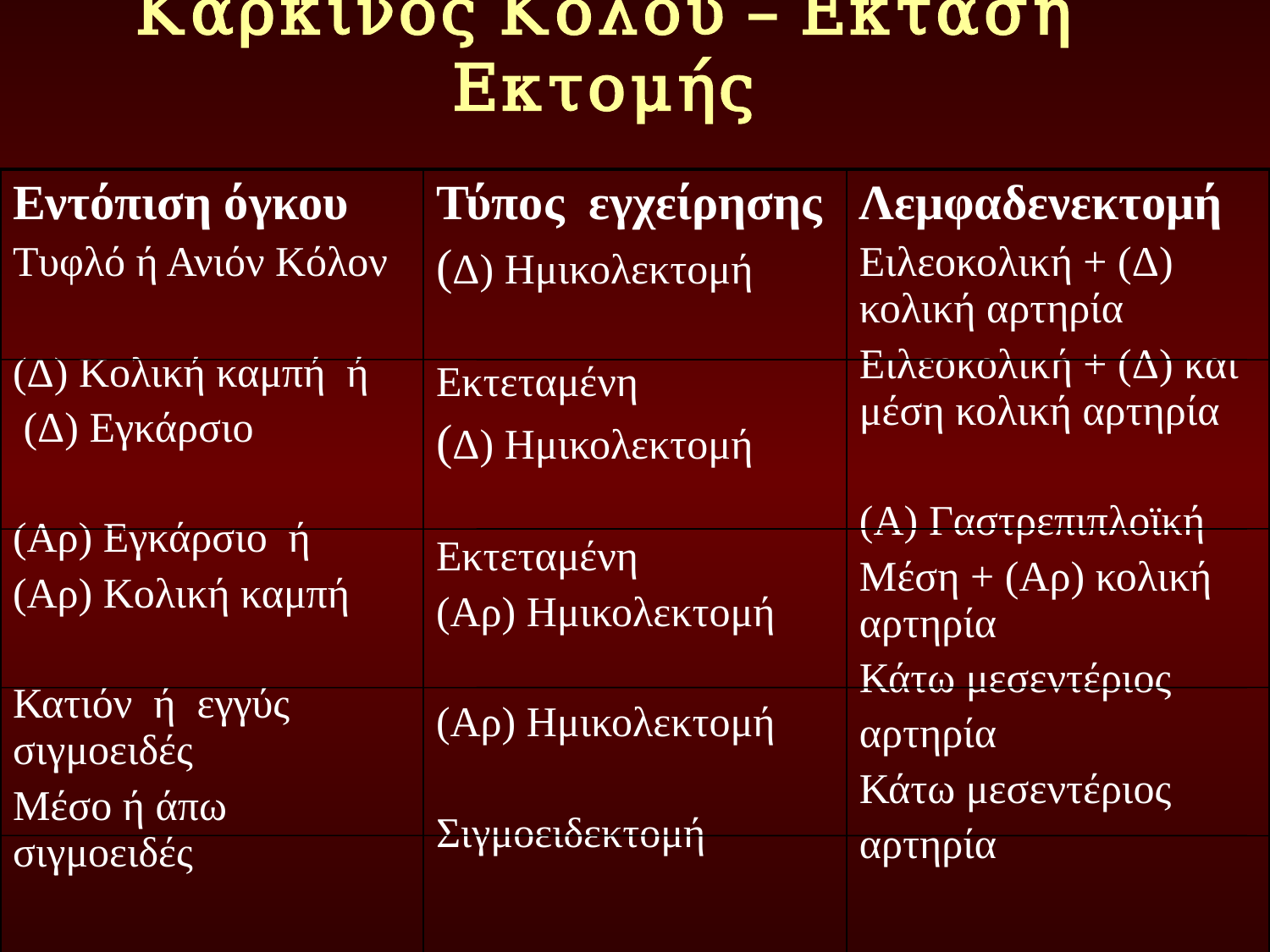

# Καρκίνος Κόλου – Έκταση Εκτομής
| Εντόπιση όγκου Τυφλό ή Ανιόν Κόλον (Δ) Κολική καμπή ή (Δ) Εγκάρσιο (Αρ) Εγκάρσιο ή (Αρ) Κολική καμπή Κατιόν ή εγγύς σιγμοειδές Μέσο ή άπω σιγμοειδές | Τύπος εγχείρησης (Δ) Ημικολεκτομή Εκτεταμένη (Δ) Ημικολεκτομή Εκτεταμένη (Αρ) Ημικολεκτομή (Αρ) Ημικολεκτομή Σιγμοειδεκτομή | Λεμφαδενεκτομή Ειλεοκολική + (Δ) κολική αρτηρία Ειλεοκολική + (Δ) και μέση κολική αρτηρία (Α) Γαστρεπιπλοϊκή Μέση + (Αρ) κολική αρτηρία Κάτω μεσεντέριος αρτηρία Κάτω μεσεντέριος αρτηρία |
| --- | --- | --- |
|  |  |  |